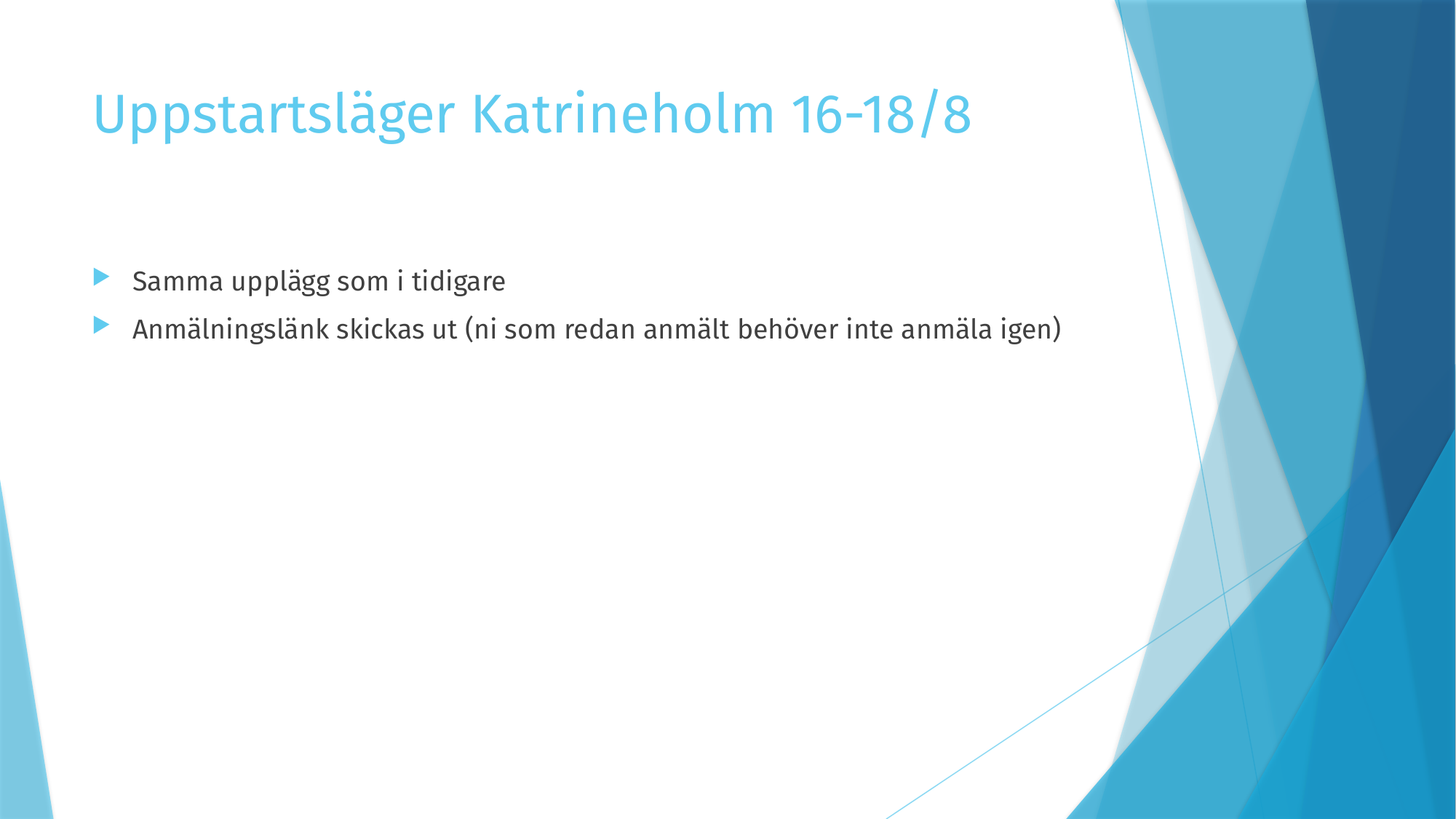

# Uppstartsläger Katrineholm 16-18/8
Samma upplägg som i tidigare
Anmälningslänk skickas ut (ni som redan anmält behöver inte anmäla igen)